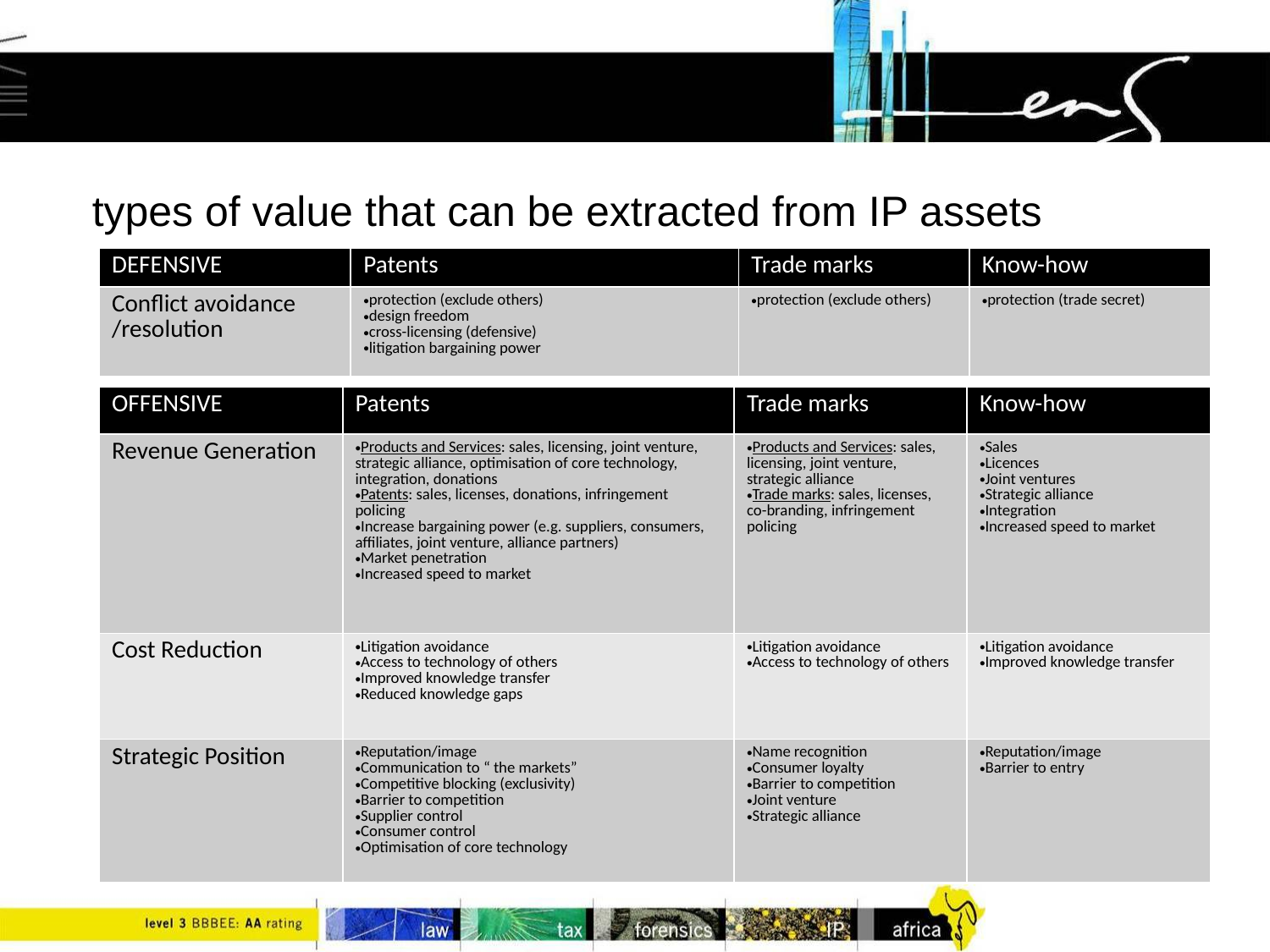

# types of value that can be extracted from IP assets
| DEFENSIVE | Patents | Trade marks | Know-how |
| --- | --- | --- | --- |
| Conflict avoidance /resolution | protection (exclude others) design freedom cross-licensing (defensive) litigation bargaining power | protection (exclude others) | protection (trade secret) |
| OFFENSIVE | Patents | Trade marks | Know-how |
| --- | --- | --- | --- |
| Revenue Generation | Products and Services: sales, licensing, joint venture, strategic alliance, optimisation of core technology, integration, donations Patents: sales, licenses, donations, infringement policing Increase bargaining power (e.g. suppliers, consumers, affiliates, joint venture, alliance partners) Market penetration Increased speed to market | Products and Services: sales, licensing, joint venture, strategic alliance Trade marks: sales, licenses, co-branding, infringement policing | Sales Licences Joint ventures Strategic alliance Integration Increased speed to market |
| Cost Reduction | Litigation avoidance Access to technology of others Improved knowledge transfer Reduced knowledge gaps | Litigation avoidance Access to technology of others | Litigation avoidance Improved knowledge transfer |
| Strategic Position | Reputation/image Communication to “ the markets” Competitive blocking (exclusivity) Barrier to competition Supplier control Consumer control Optimisation of core technology | Name recognition Consumer loyalty Barrier to competition Joint venture Strategic alliance | Reputation/image Barrier to entry |